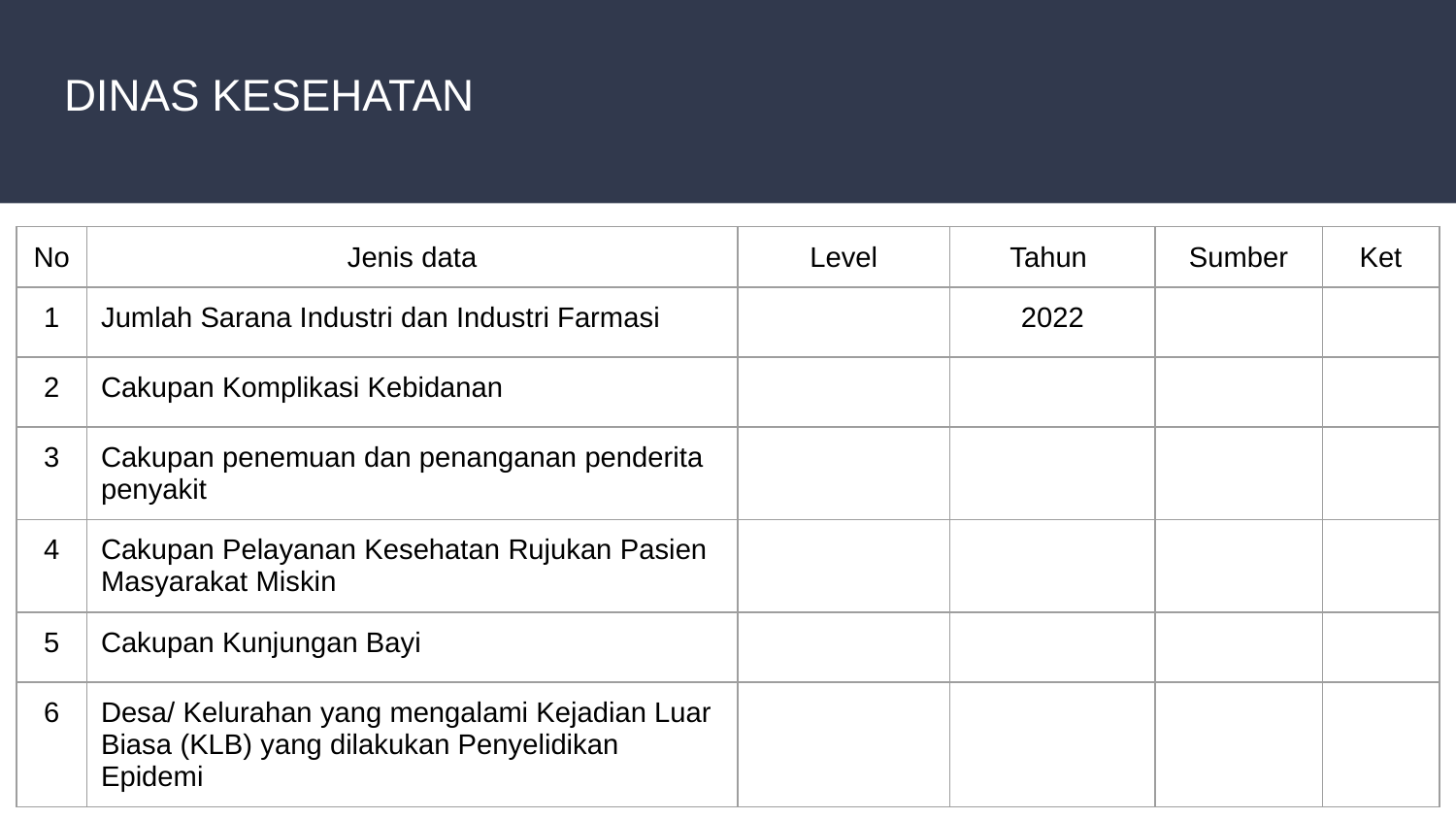

# DINAS KESEHATAN
| No | Jenis data | Level | Tahun | Sumber | Ket |
| --- | --- | --- | --- | --- | --- |
| 1 | Jumlah Sarana Industri dan Industri Farmasi |  | 2022 |  |  |
| 2 | Cakupan Komplikasi Kebidanan |  |  |  |  |
| 3 | Cakupan penemuan dan penanganan penderita penyakit |  |  |  |  |
| 4 | Cakupan Pelayanan Kesehatan Rujukan Pasien Masyarakat Miskin |  |  |  |  |
| 5 | Cakupan Kunjungan Bayi |  |  |  |  |
| 6 | Desa/ Kelurahan yang mengalami Kejadian Luar Biasa (KLB) yang dilakukan Penyelidikan Epidemi |  |  |  |  |